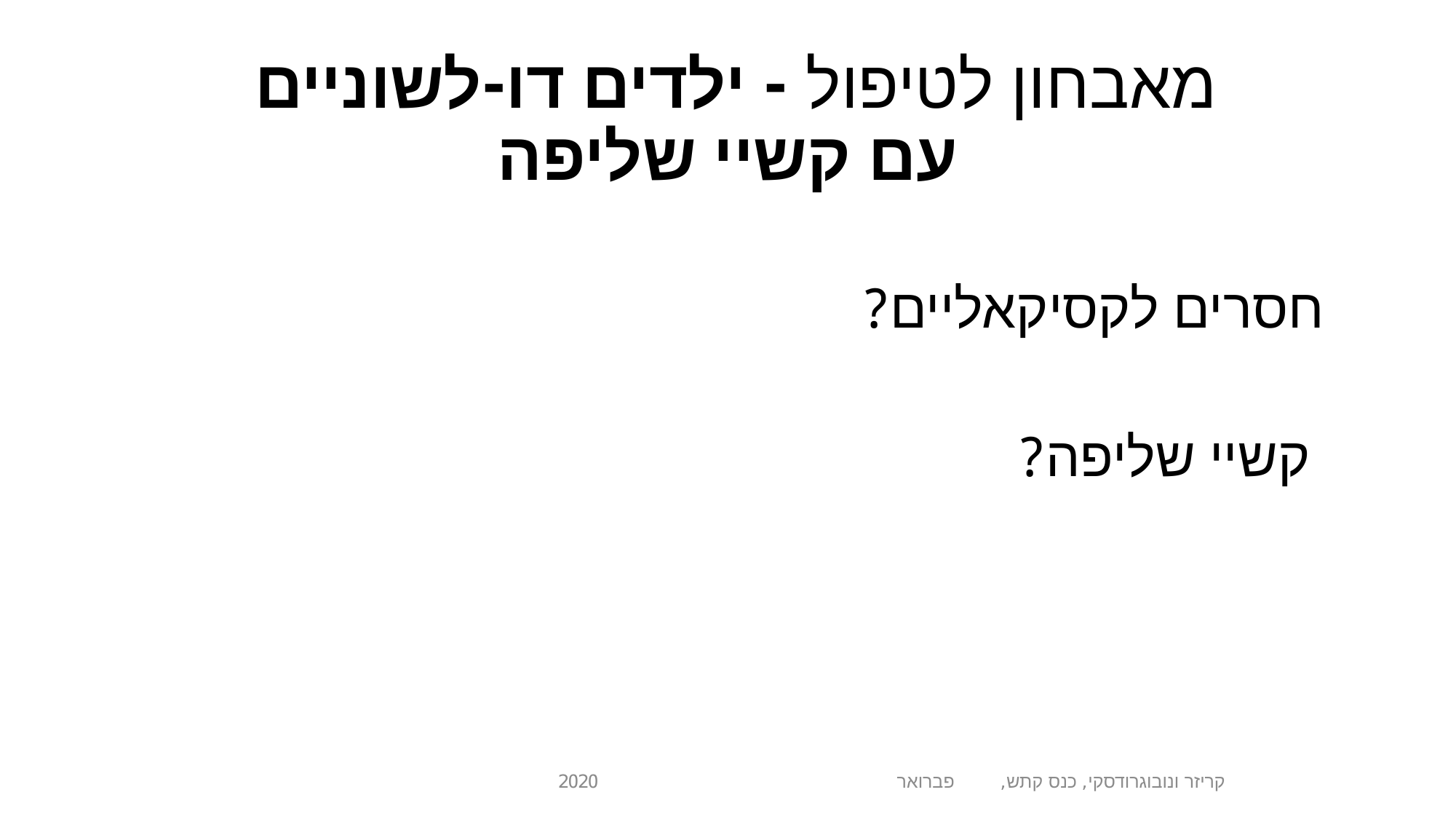

# מאבחון לטיפול - ילדים דו-לשוניים עם קשיי שליפה

חסרים לקסיקאליים?

 קשיי שליפה?

קריזר ונובוגרודסקי, כנס קתש,  פברואר 2020